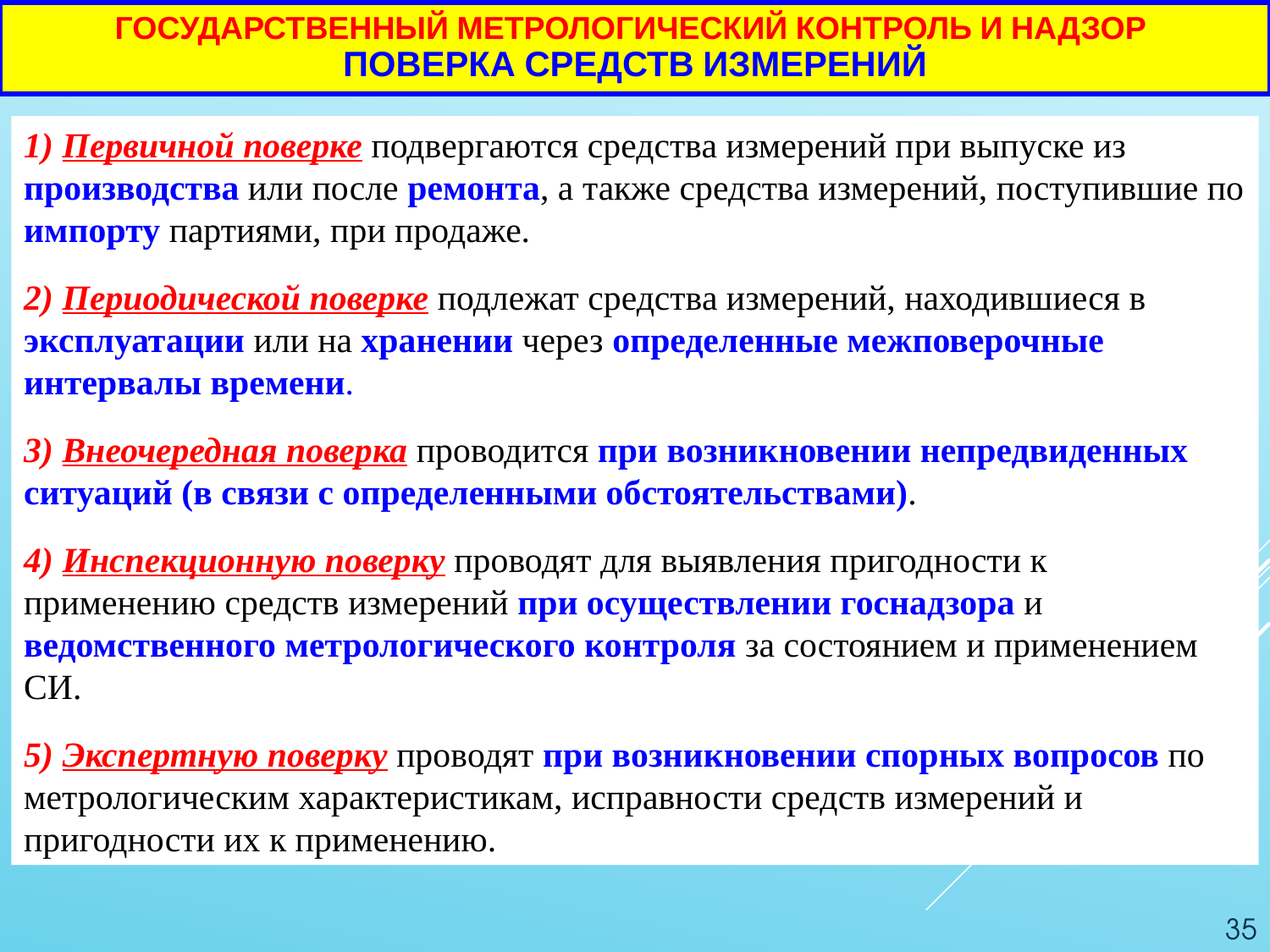

# Государственный метрологический контроль и надзор ПОВЕРКА СРЕДСТВ ИЗМЕРЕНИЙ
1) Первичной поверке подвергаются средства измерений при выпуске из производства или после ремонта, а также средства измерений, поступившие по импорту партиями, при продаже.

2) Периодической поверке подлежат средства измерений, находившиеся в эксплуатации или на хранении через определенные межповерочные интервалы времени.

3) Внеочередная поверка проводится при возникновении непредвиденных ситуаций (в связи с определенными обстоятельствами).

4) Инспекционную поверку проводят для выявления пригодности к применению средств измерений при осуществлении госнадзора и ведомственного метрологического контроля за состоянием и применением СИ.

5) Экспертную поверку проводят при возникновении спорных вопросов по метрологическим характеристикам, исправности средств измерений и пригодности их к применению.
35